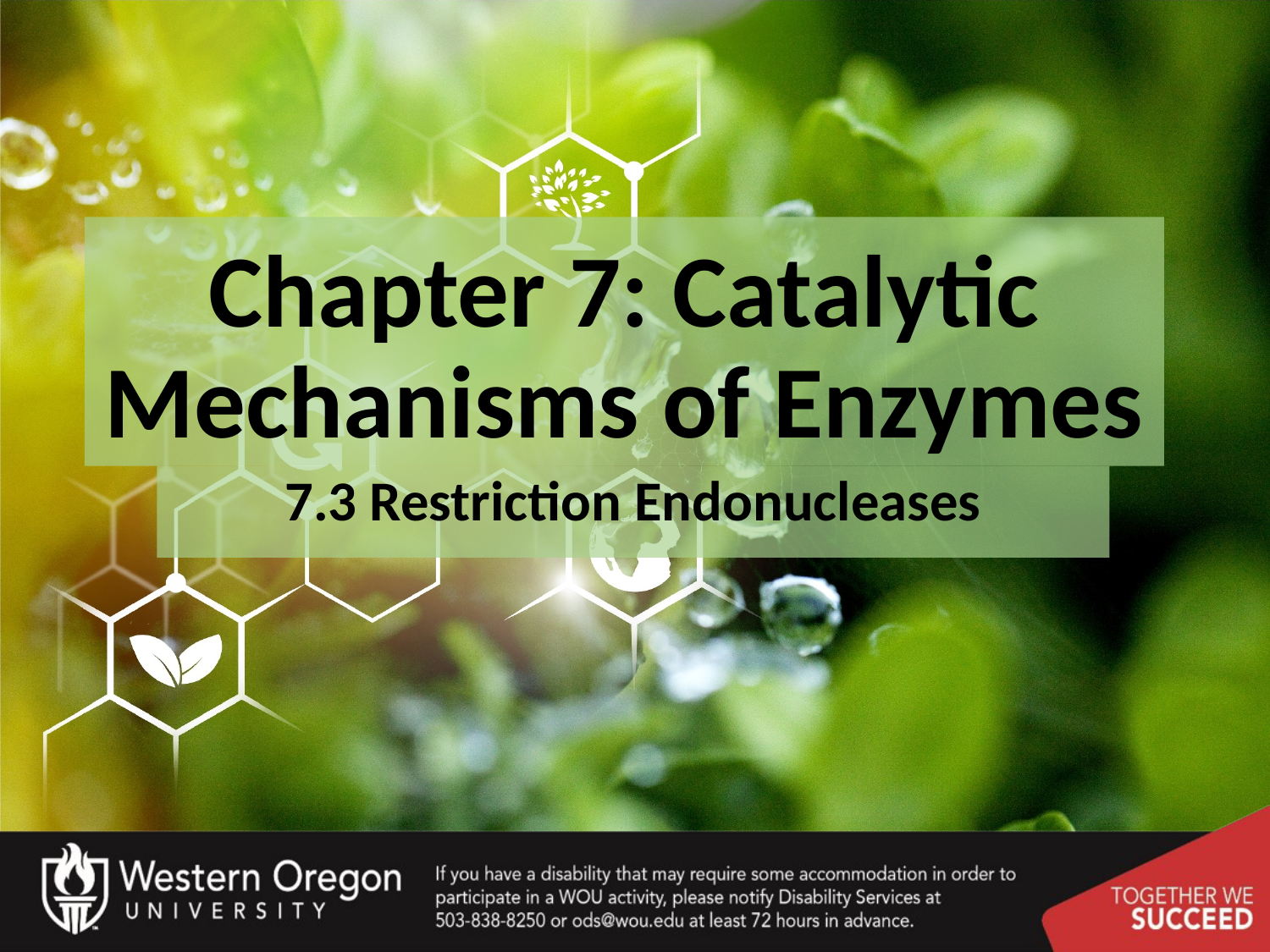

# Chapter 7: Catalytic Mechanisms of Enzymes
7.3 Restriction Endonucleases